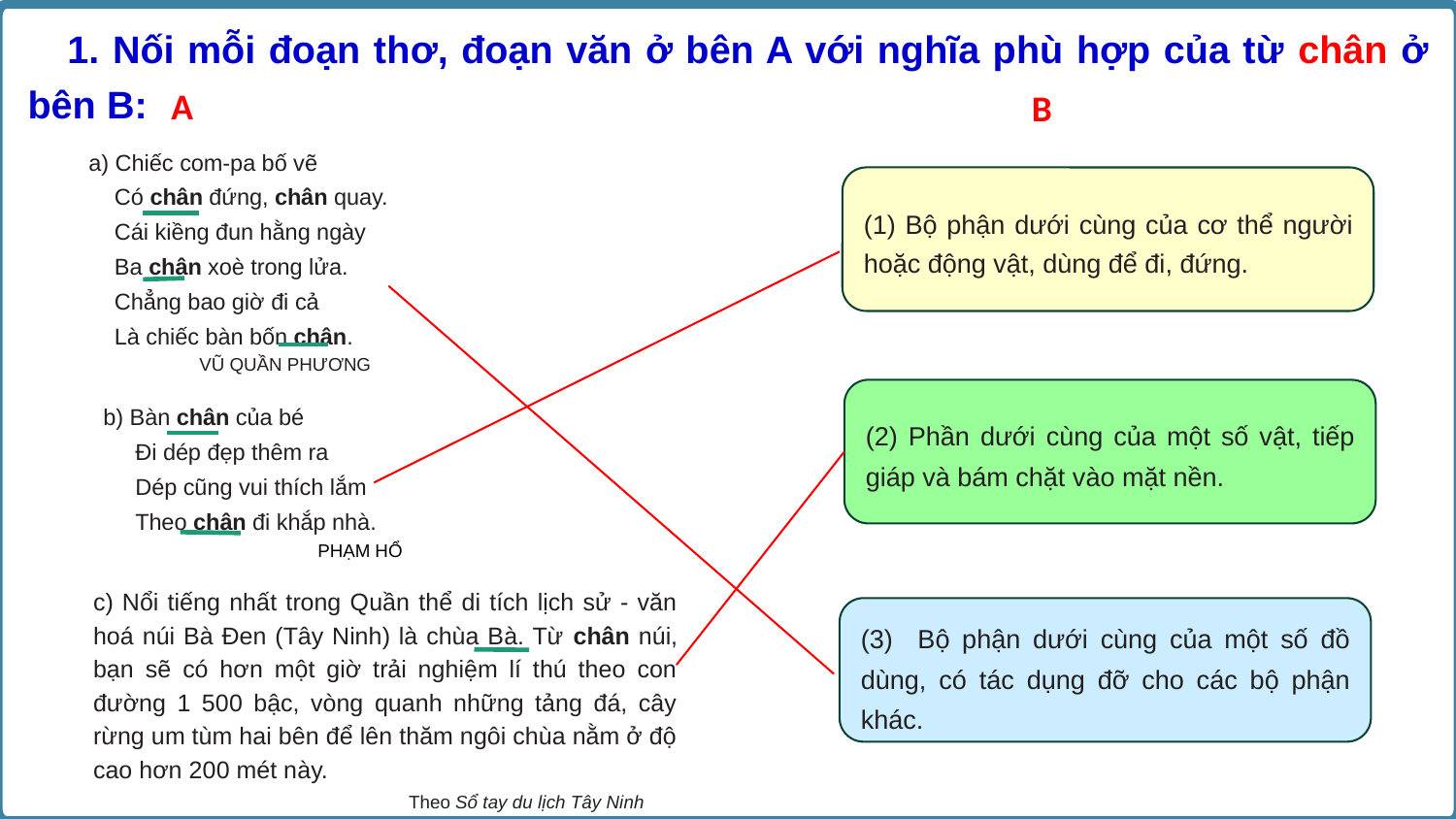

1. Nối mỗi đoạn thơ, đoạn văn ở bên A với nghĩa phù hợp của từ chân ở bên B:

A
B
  a) Chiếc com-pa bố vẽ
Có chân đứng, chân quay.
Cái kiềng đun hằng ngày
Ba chân xoè trong lửa.
Chẳng bao giờ đi cả
Là chiếc bàn bốn chân.
VŨ QUẦN PHƯƠNG

(1) Bộ phận dưới cùng của cơ thể người hoặc động vật, dùng để đi, đứng.

(2) Phần dưới cùng của một số vật, tiếp giáp và bám chặt vào mặt nền.
 b) Bàn chân của bé
Đi dép đẹp thêm ra
Dép cũng vui thích lắm
Theo chân đi khắp nhà.
                                   PHẠM HỔ
c) Nổi tiếng nhất trong Quần thể di tích lịch sử - văn hoá núi Bà Đen (Tây Ninh) là chùa Bà. Từ chân núi, bạn sẽ có hơn một giờ trải nghiệm lí thú theo con đường 1 500 bậc, vòng quanh những tảng đá, cây rừng um tùm hai bên để lên thăm ngôi chùa nằm ở độ cao hơn 200 mét này.
                                                  Theo Sổ tay du lịch Tây Ninh

(3)  Bộ phận dưới cùng của một số đồ dùng, có tác dụng đỡ cho các bộ phận khác.